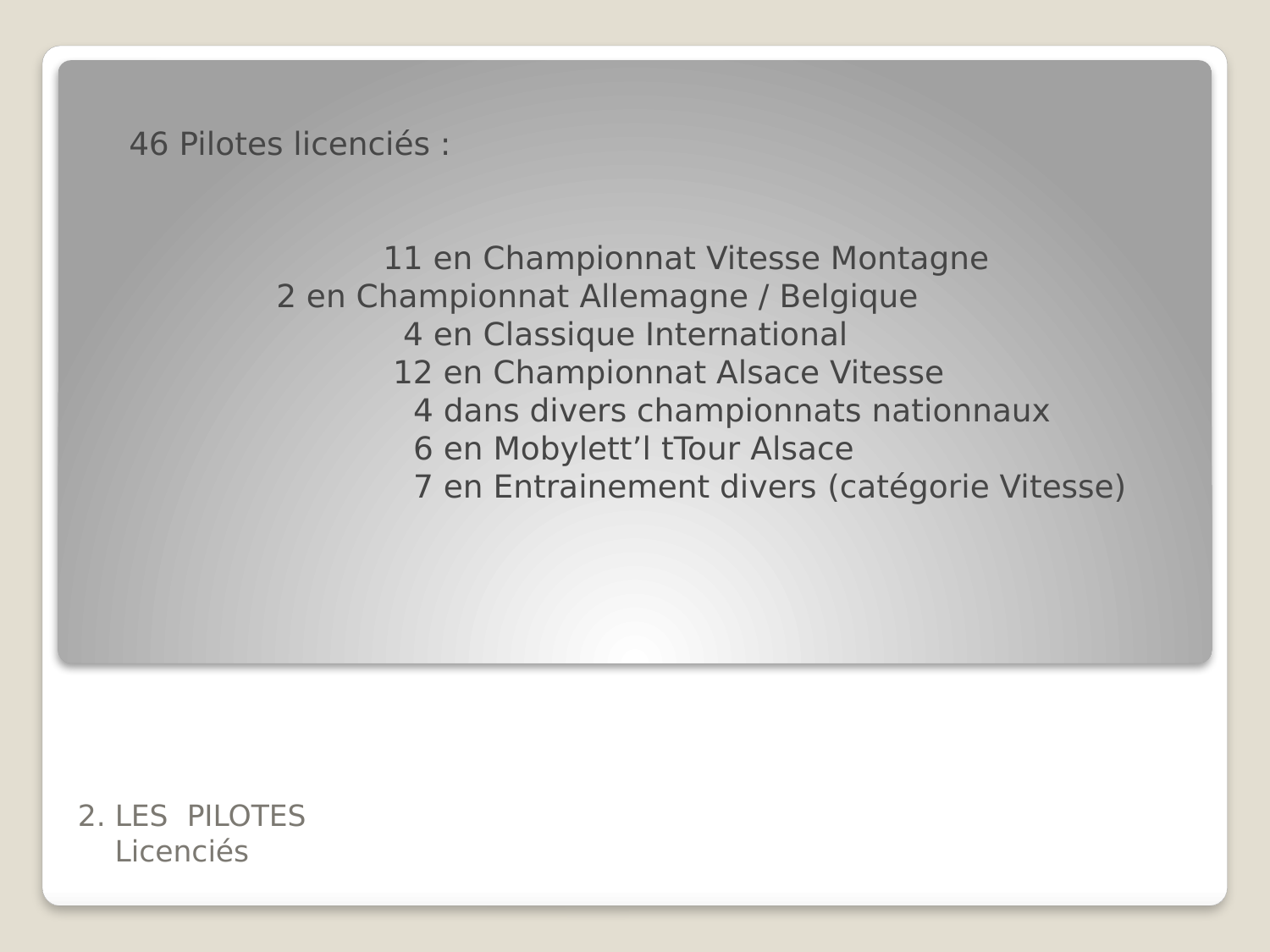

46 Pilotes licenciés :

 		11 en Championnat Vitesse Montagne
      	  2 en Championnat Allemagne / Belgique
		  4 en Classique International
		 12 en Championnat Alsace Vitesse
		   4 dans divers championnats nationnaux
		   6 en Mobylett’l tTour Alsace
		   7 en Entrainement divers (catégorie Vitesse)

# 2. LES  PILOTES Licenciés